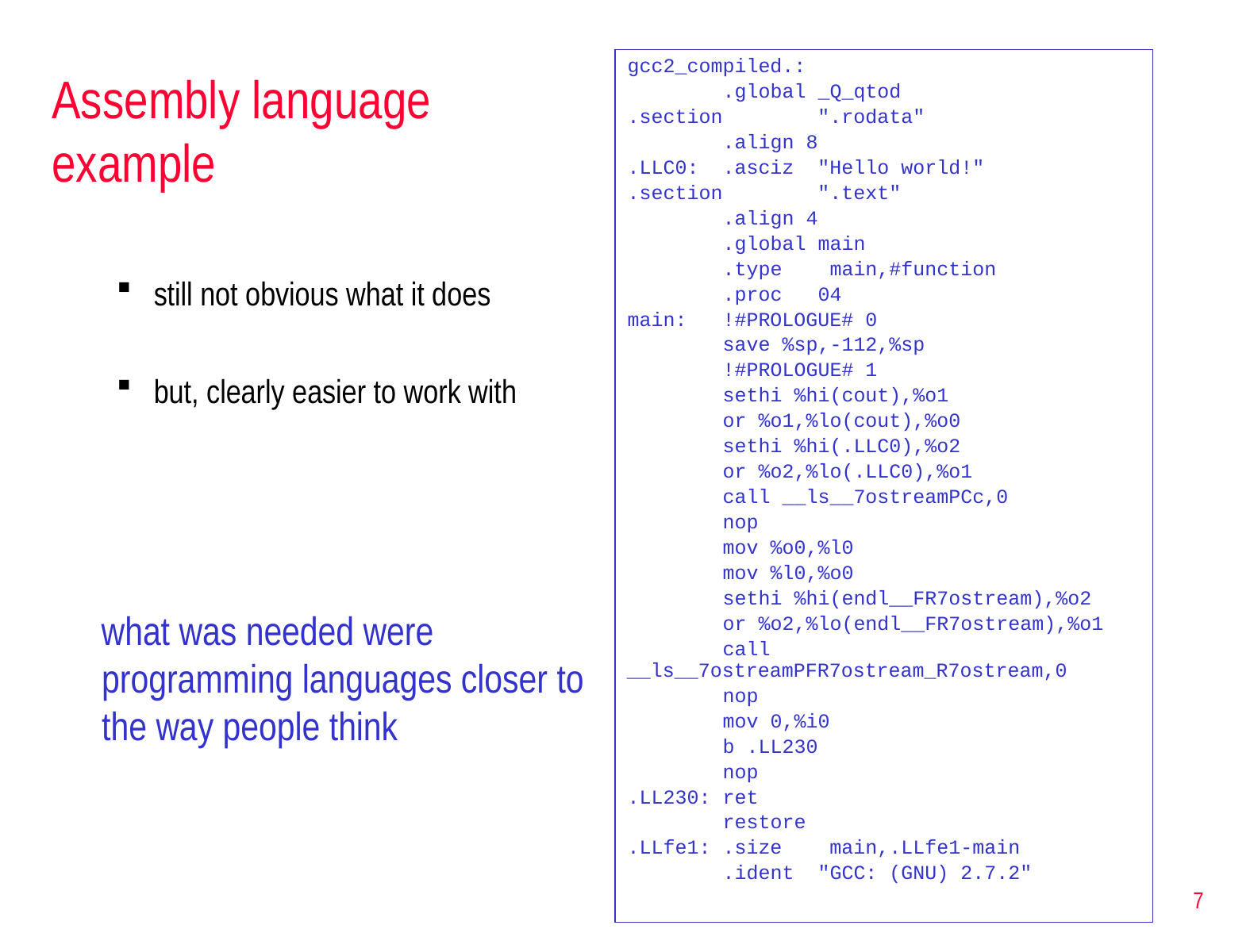

# Assembly language example
gcc2_compiled.:
        .global _Q_qtod
.section        ".rodata"
        .align 8
.LLC0:  .asciz  "Hello world!"
.section        ".text"
        .align 4
        .global main
        .type    main,#function
        .proc   04
main:   !#PROLOGUE# 0
        save %sp,-112,%sp
        !#PROLOGUE# 1
        sethi %hi(cout),%o1
        or %o1,%lo(cout),%o0
        sethi %hi(.LLC0),%o2
        or %o2,%lo(.LLC0),%o1
        call __ls__7ostreamPCc,0
        nop
        mov %o0,%l0
        mov %l0,%o0
        sethi %hi(endl__FR7ostream),%o2
        or %o2,%lo(endl__FR7ostream),%o1
        call __ls__7ostreamPFR7ostream_R7ostream,0
        nop
        mov 0,%i0
        b .LL230
        nop
.LL230: ret
        restore
.LLfe1: .size    main,.LLfe1-main
        .ident  "GCC: (GNU) 2.7.2"
still not obvious what it does

but, clearly easier to work with

what was needed were programming languages closer to the way people think

7